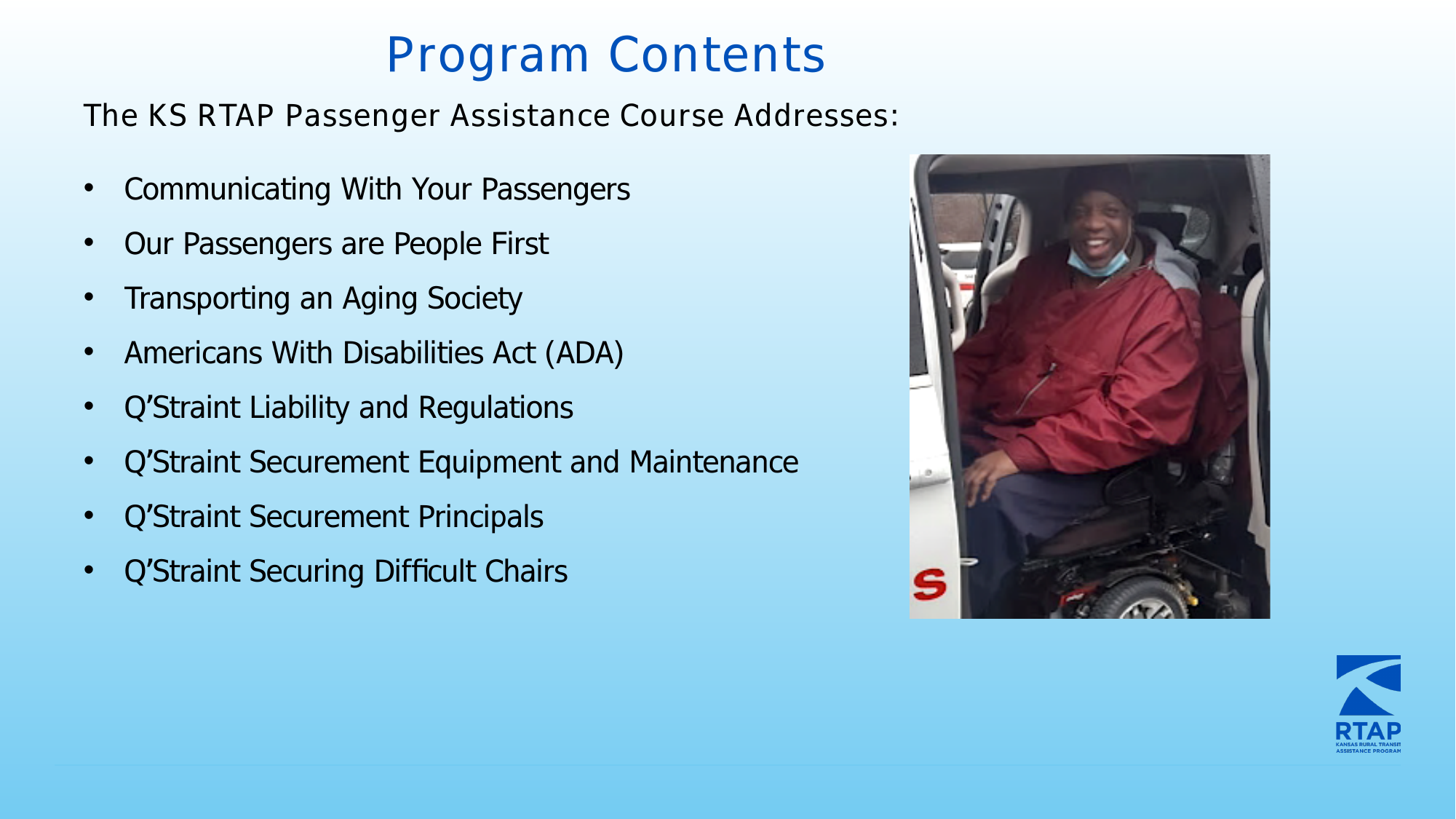

# Program Contents
The KS RTAP Passenger Assistance Course Addresses:

Communicating With Your Passengers
Our Passengers are People First
Transporting an Aging Society
Americans With Disabilities Act (ADA)
Q’Straint Liability and Regulations
Q’Straint Securement Equipment and Maintenance
Q’Straint Securement Principals
Q’Straint Securing Difficult Chairs